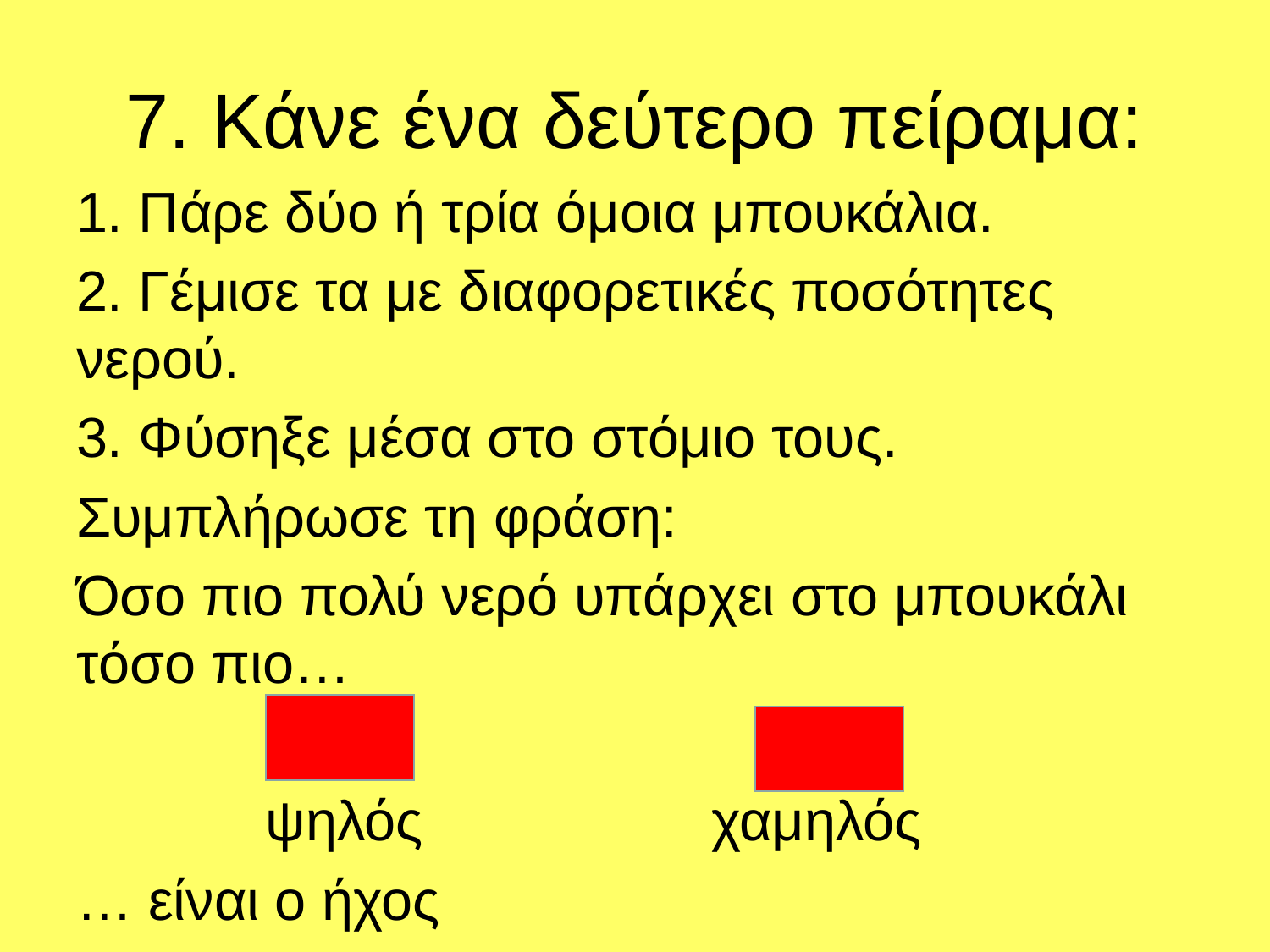

# 7. Κάνε ένα δεύτερο πείραμα:
1. Πάρε δύο ή τρία όμοια μπουκάλια.
2. Γέμισε τα με διαφορετικές ποσότητες νερού.
3. Φύσηξε μέσα στο στόμιο τους.
Συμπλήρωσε τη φράση:
Όσο πιο πολύ νερό υπάρχει στο μπουκάλι τόσο πιο…

	    ψηλός			χαμηλός
… είναι ο ήχος